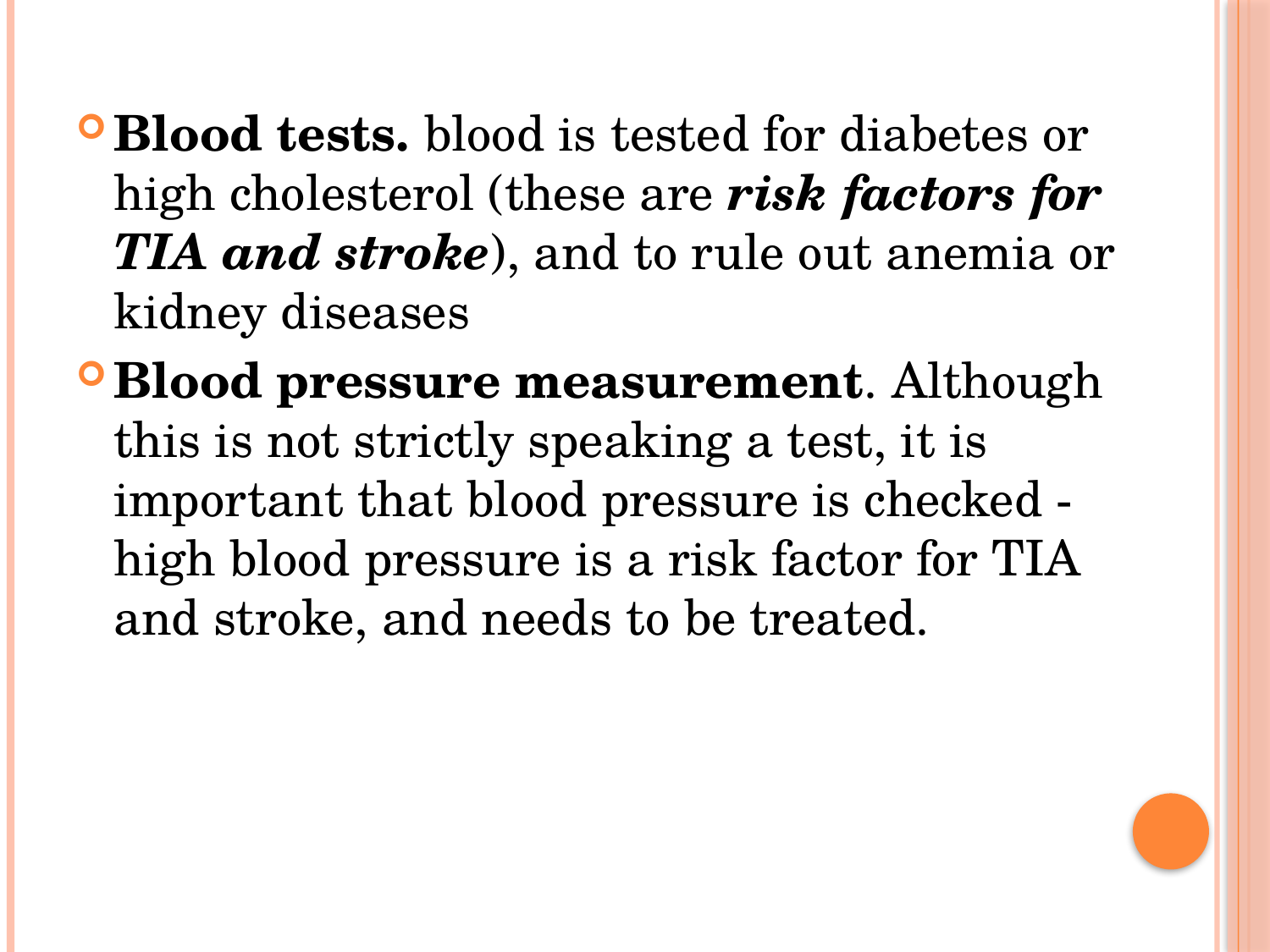

Blood tests. blood is tested for diabetes or high cholesterol (these are risk factors for TIA and stroke), and to rule out anemia or kidney diseases
Blood pressure measurement. Although this is not strictly speaking a test, it is important that blood pressure is checked - high blood pressure is a risk factor for TIA and stroke, and needs to be treated.